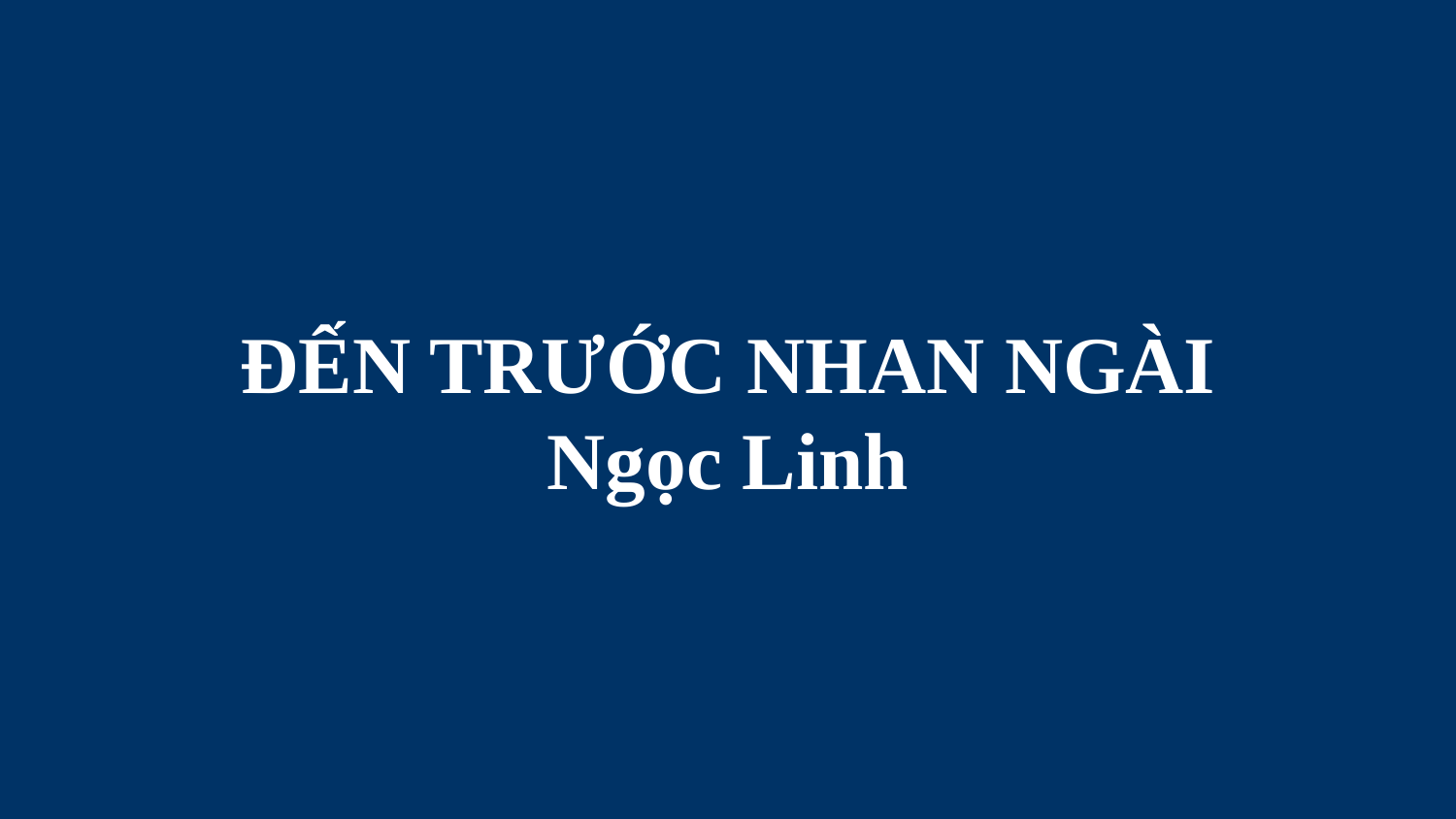

# ĐẾN TRƯỚC NHAN NGÀI Ngọc Linh